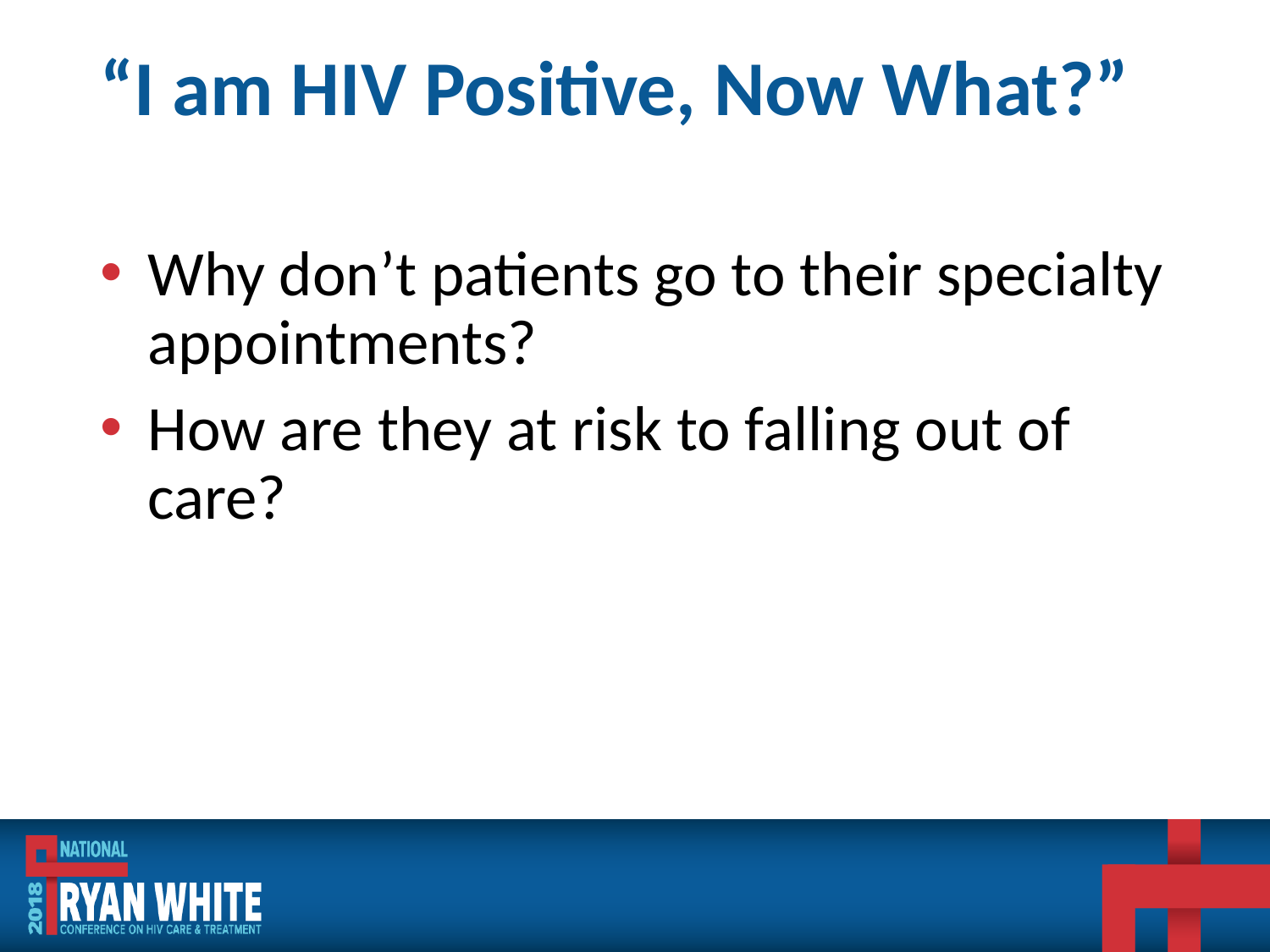

# “I am HIV Positive, Now What?”

Why don’t patients go to their specialty appointments?
How are they at risk to falling out of care?